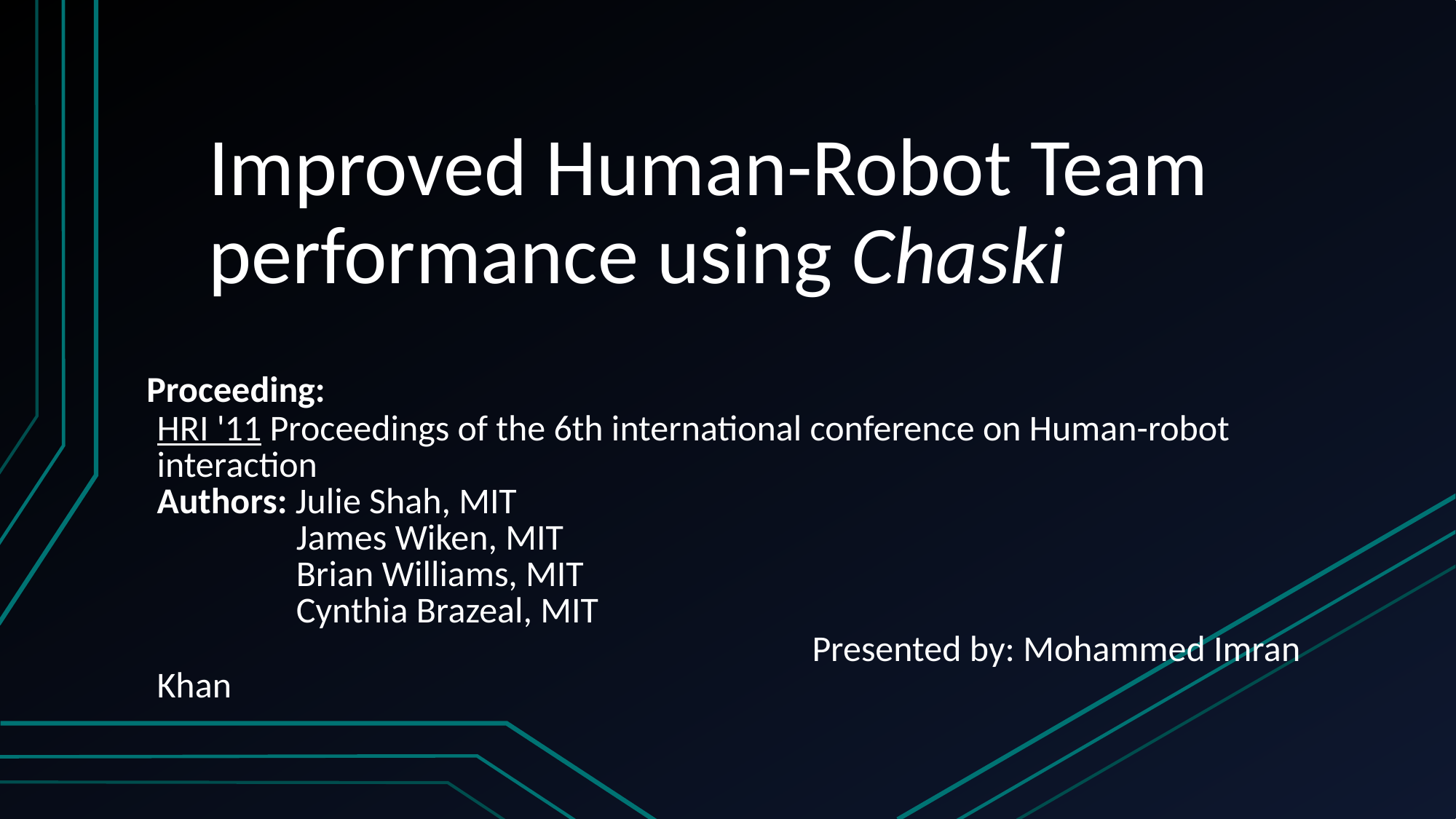

# Improved Human-Robot Team performance using Chaski
| Proceeding: |
| --- |
| HRI '11 Proceedings of the 6th international conference on Human-robot interaction Authors: Julie Shah, MIT James Wiken, MIT Brian Williams, MIT Cynthia Brazeal, MIT |
| Presented by: Mohammed Imran Khan |